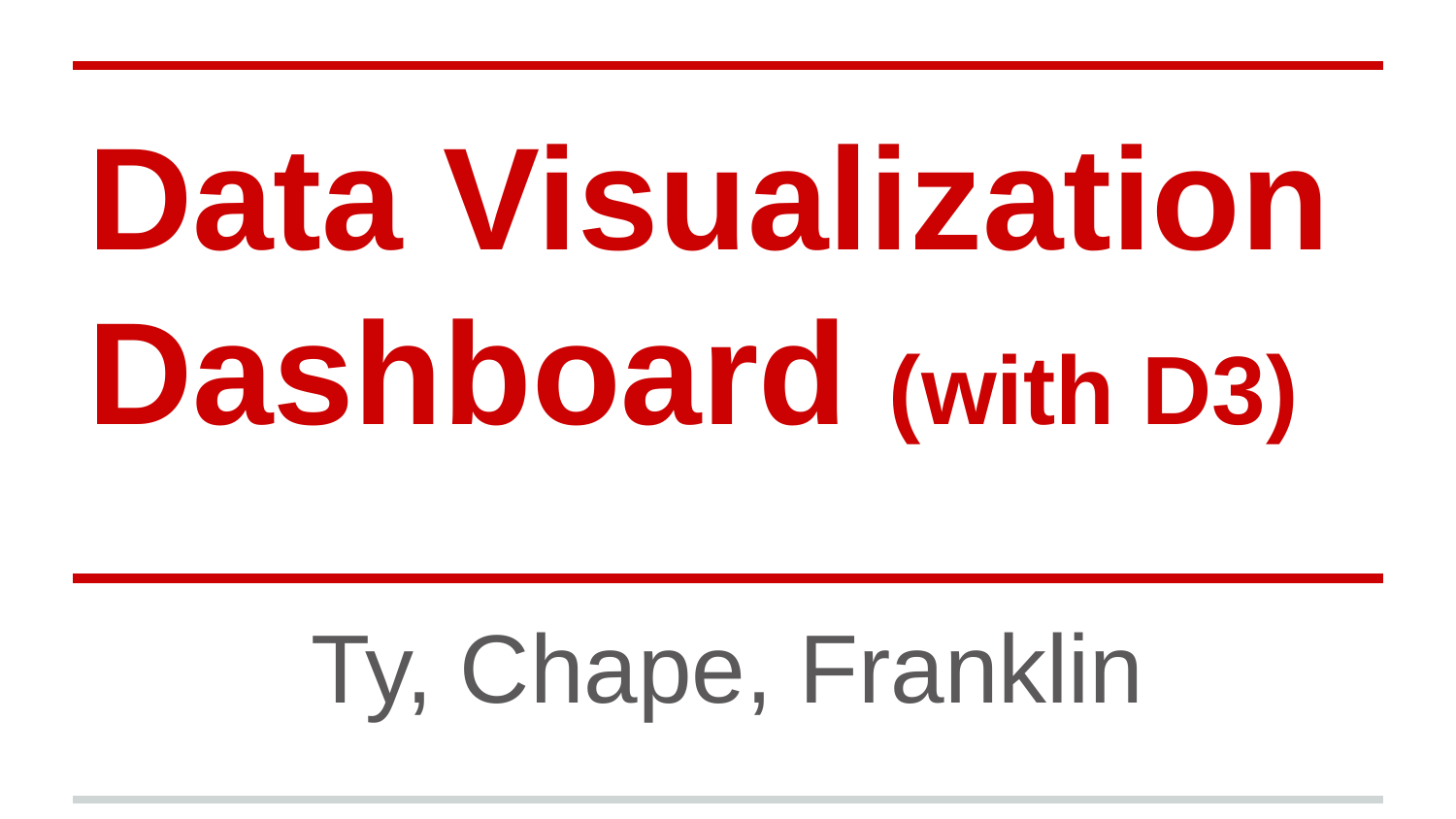

# Data Visualization Dashboard (with D3)
Ty, Chape, Franklin